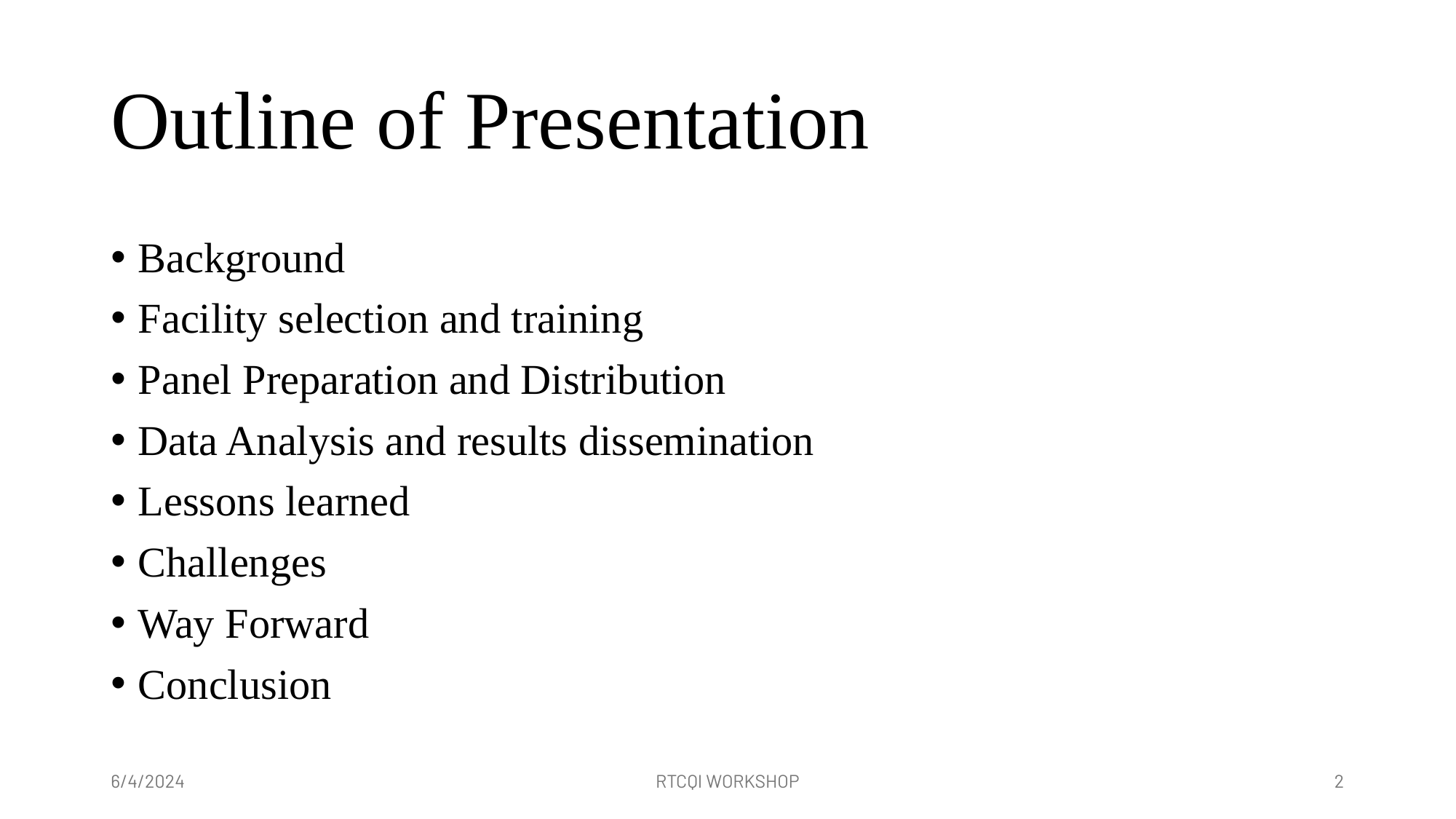

# Outline of Presentation
Background
Facility selection and training
Panel Preparation and Distribution
Data Analysis and results dissemination
Lessons learned
Challenges
Way Forward
Conclusion

6/4/2024
RTCQI WORKSHOP
2